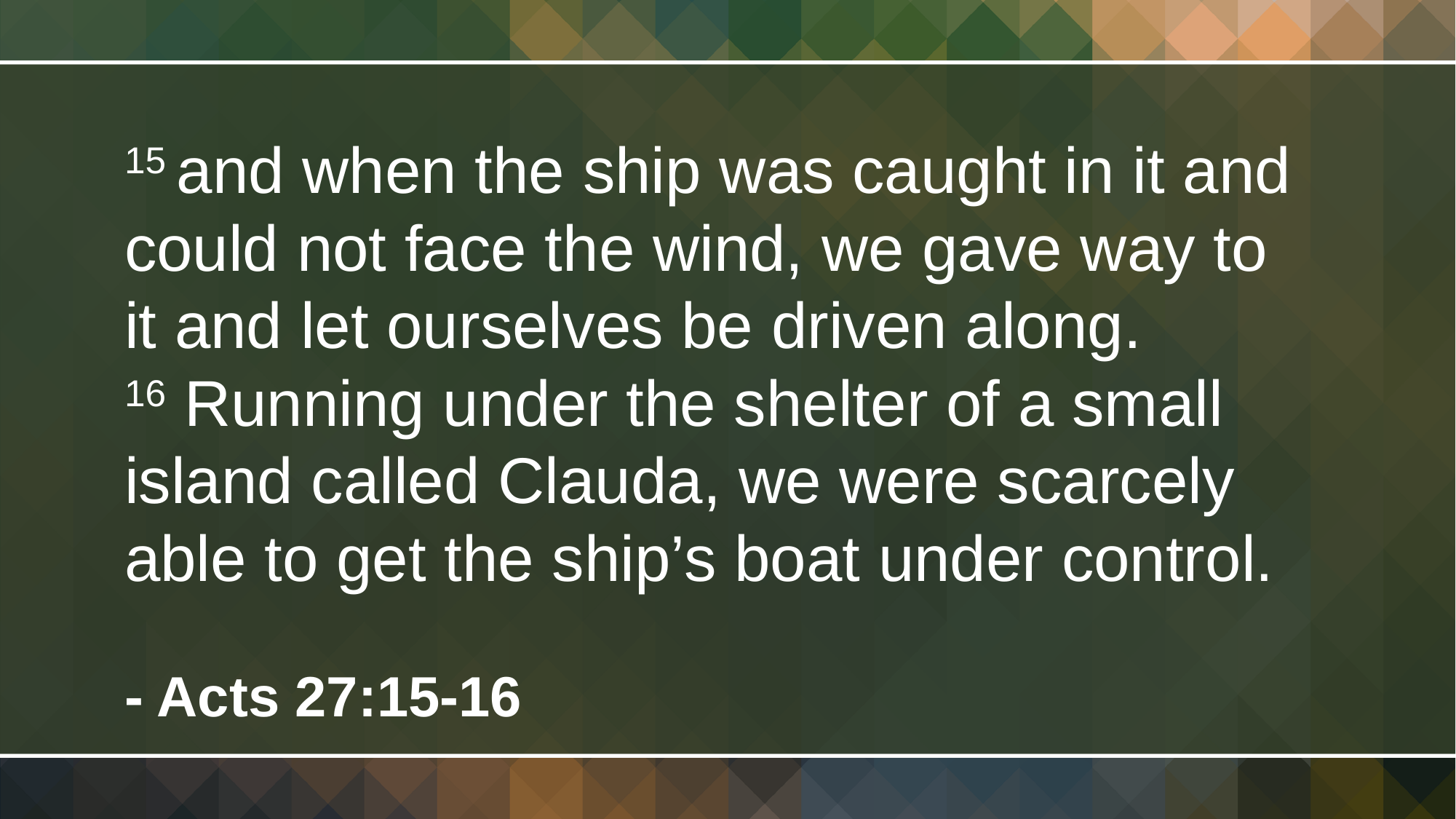

15 and when the ship was caught in it and could not face the wind, we gave way to it and let ourselves be driven along.
16 Running under the shelter of a small island called Clauda, we were scarcely able to get the ship’s boat under control.
- Acts 27:15-16